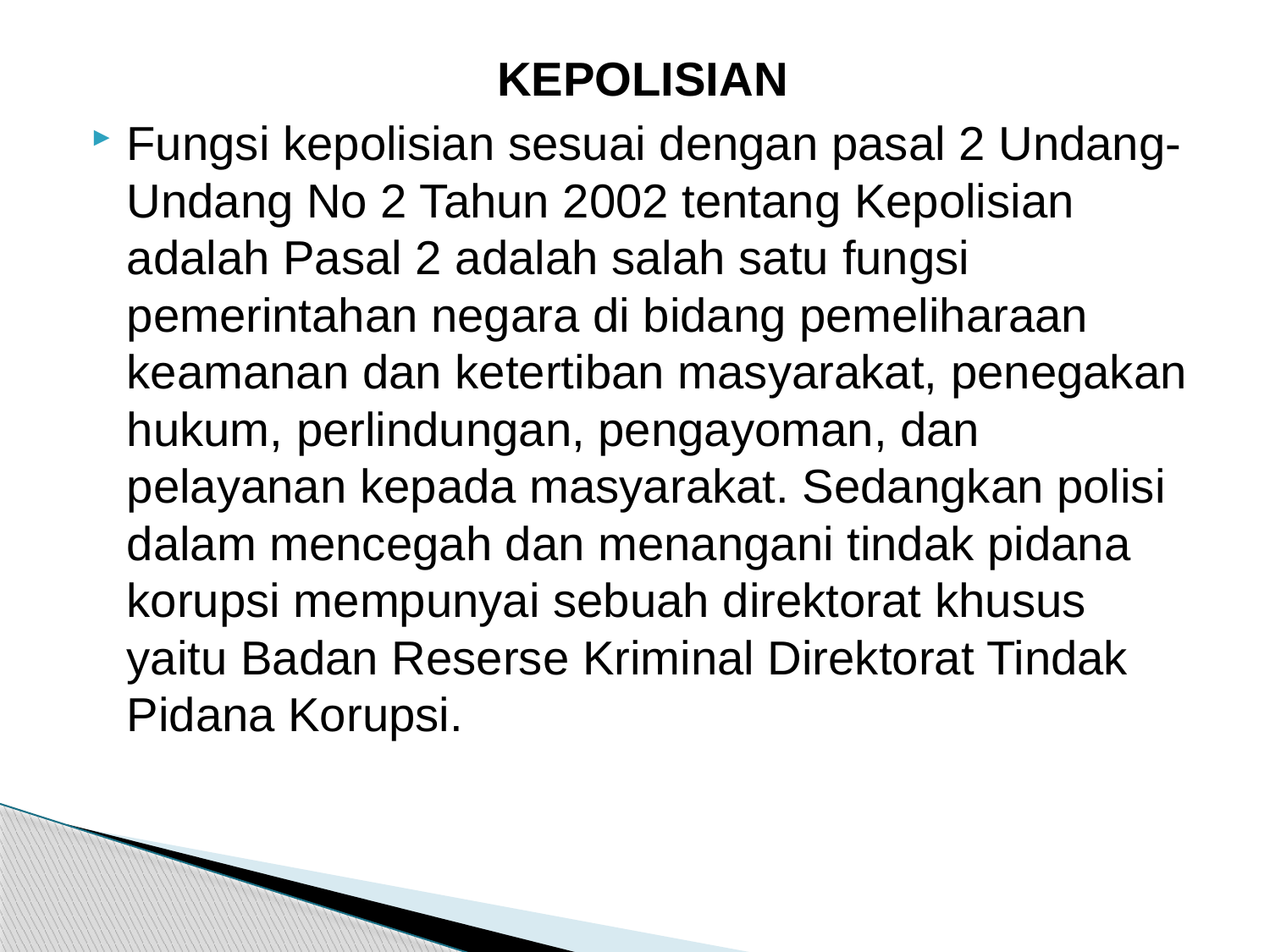

KEPOLISIAN
Fungsi kepolisian sesuai dengan pasal 2 Undang-Undang No 2 Tahun 2002 tentang Kepolisian adalah Pasal 2 adalah salah satu fungsi pemerintahan negara di bidang pemeliharaan keamanan dan ketertiban masyarakat, penegakan hukum, perlindungan, pengayoman, dan pelayanan kepada masyarakat. Sedangkan polisi dalam mencegah dan menangani tindak pidana korupsi mempunyai sebuah direktorat khusus yaitu Badan Reserse Kriminal Direktorat Tindak Pidana Korupsi.